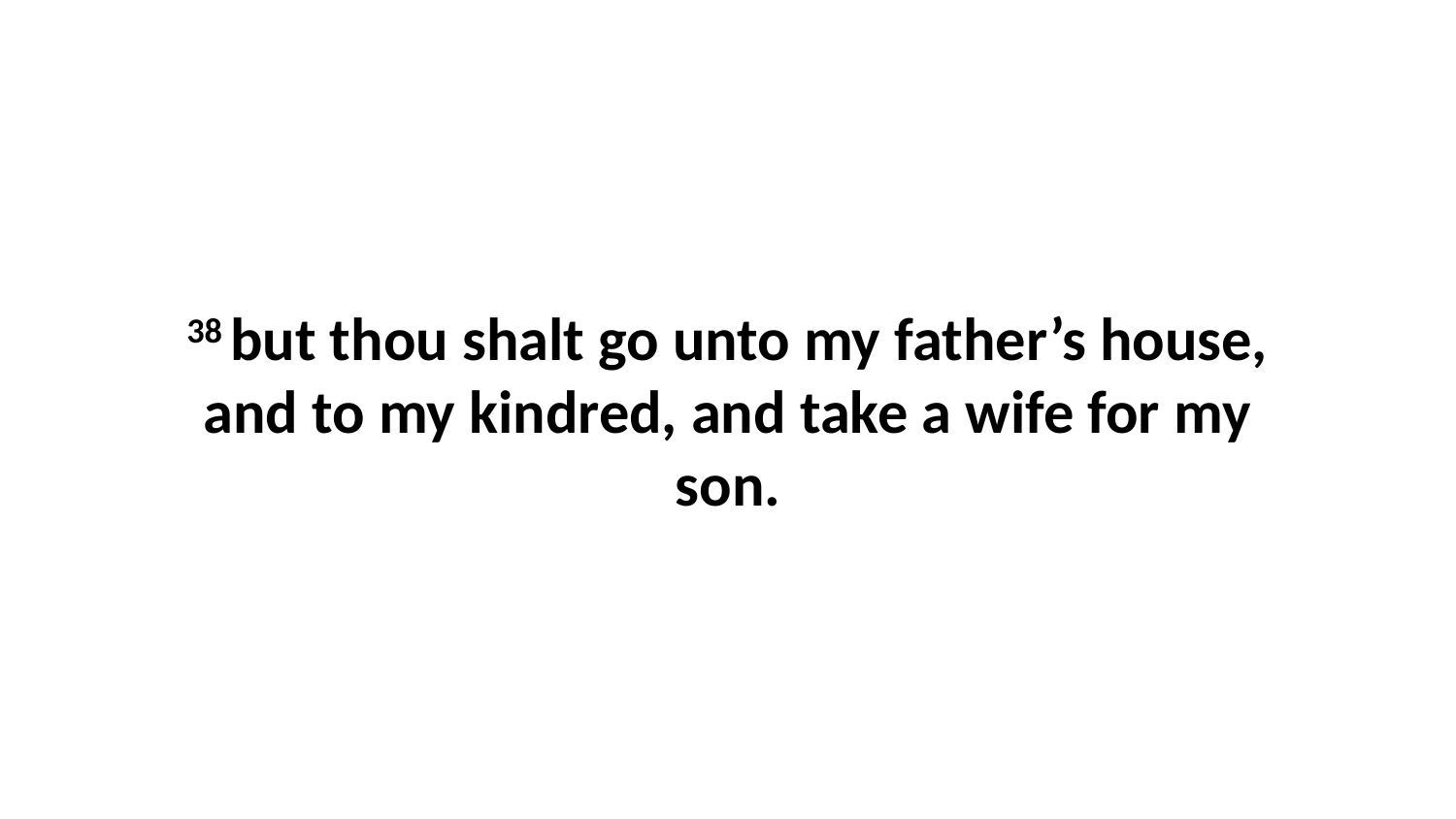

38 but thou shalt go unto my father’s house, and to my kindred, and take a wife for my son.